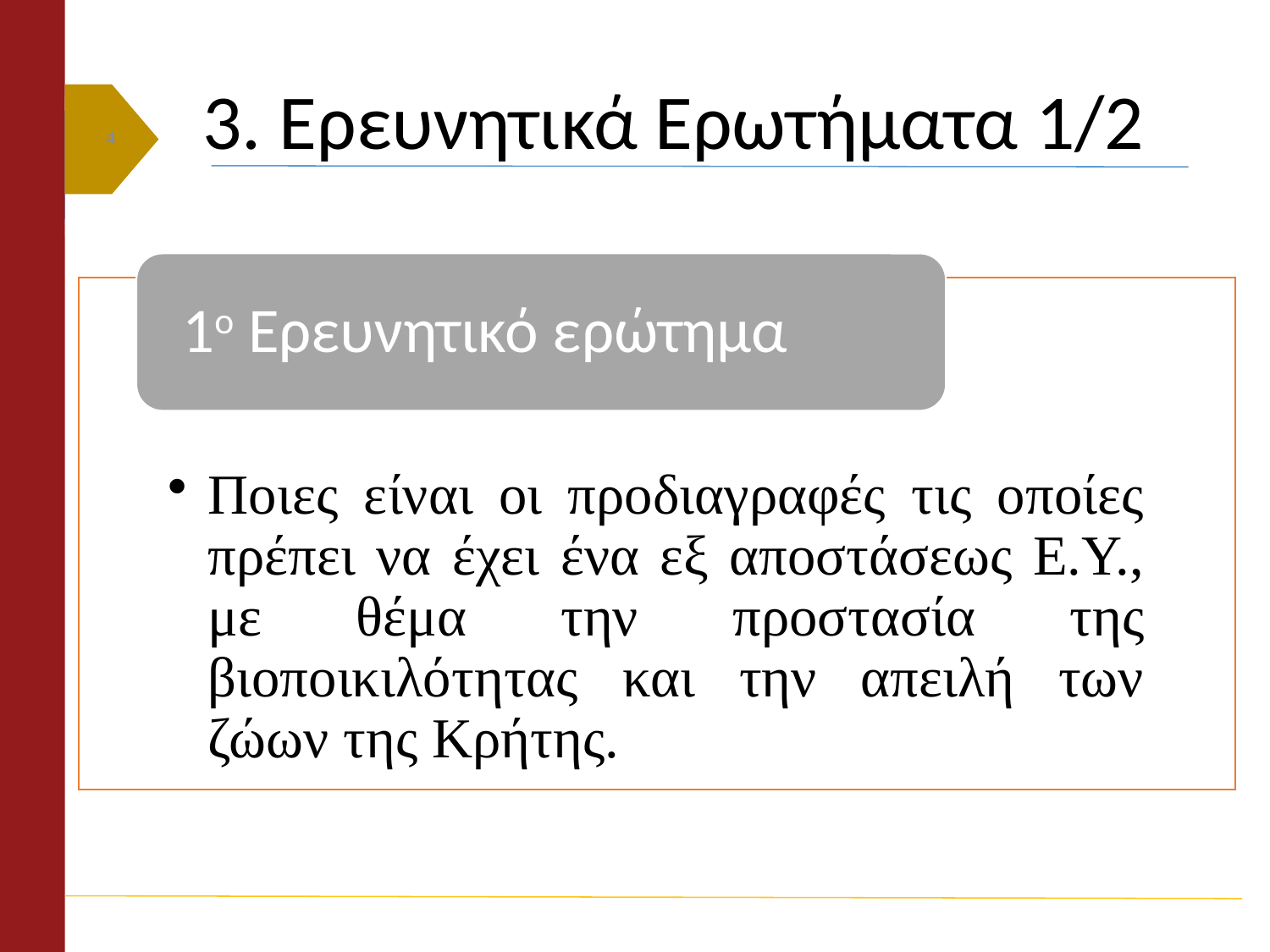

# 3. Ερευνητικά Ερωτήματα 1/2
4
Ποιες είναι οι προδιαγραφές τις οποίες πρέπει να έχει ένα εξ αποστάσεως Ε.Υ., με θέμα την προστασία της βιοποικιλότητας και την απειλή των ζώων της Κρήτης.
1ο Ερευνητικό ερώτημα